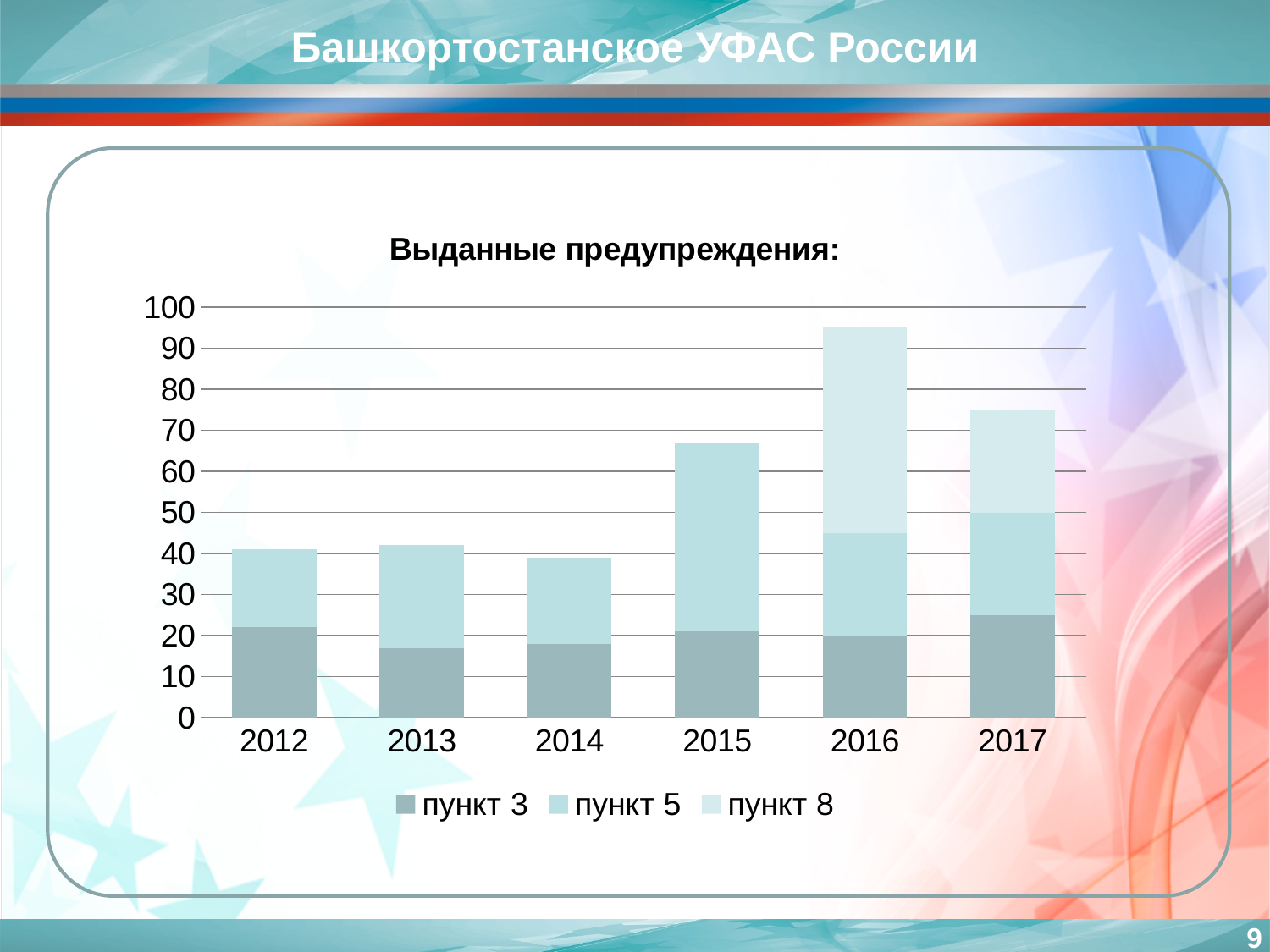

Башкортостанское УФАС России

### Chart: Выданные предупреждения:

| Category | пункт 3 | пункт 5 | пункт 8 |
|---|---|---|---|
| 2012 | 22.0 | 19.0 | None |
| 2013 | 17.0 | 25.0 | None |
| 2014 | 18.0 | 21.0 | None |
| 2015 | 21.0 | 46.0 | None |
| 2016 | 20.0 | 25.0 | 50.0 |
| 2017 | 25.0 | 25.0 | 25.0 |
9